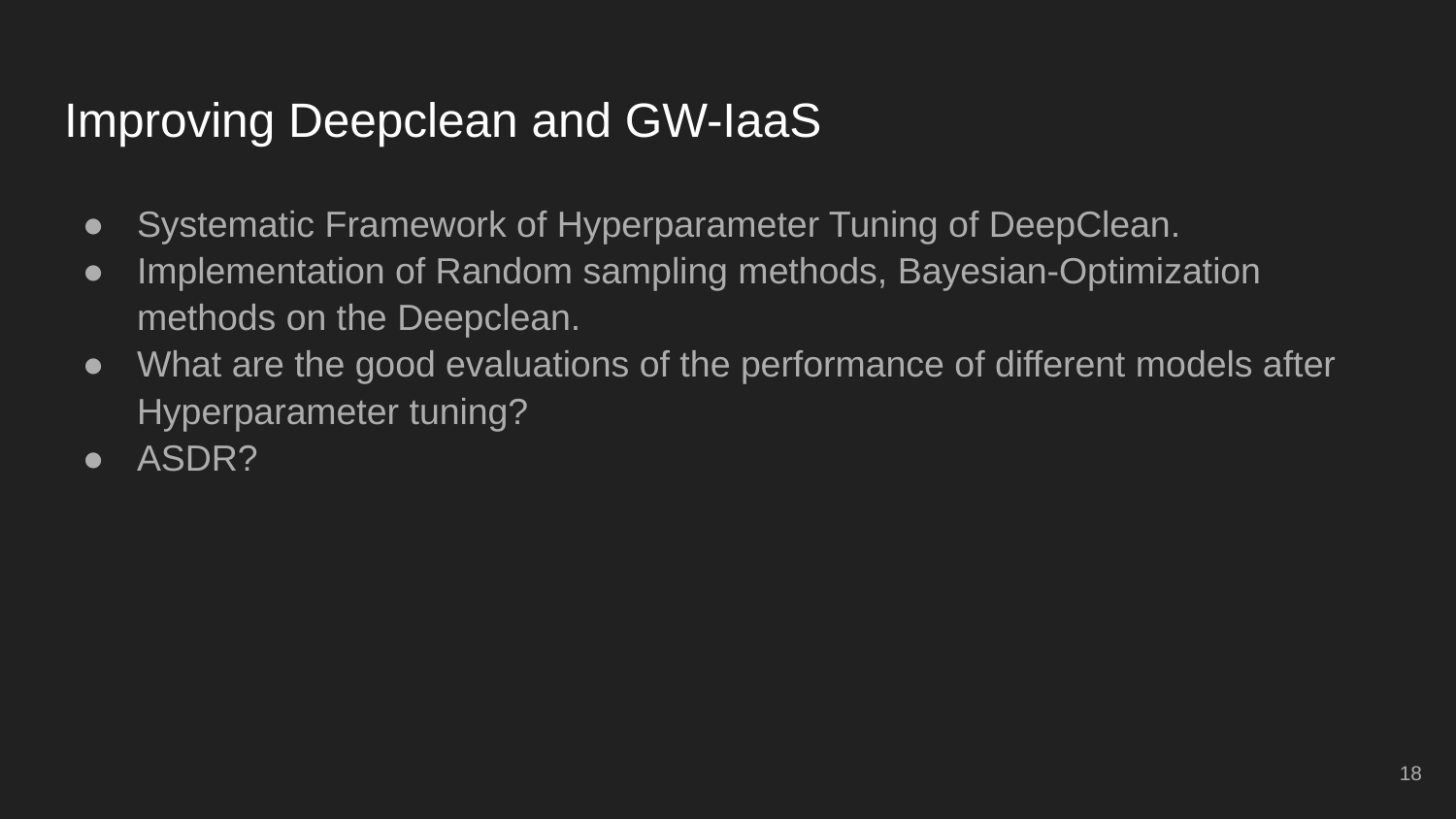

# Improving Deepclean and GW-IaaS
Systematic Framework of Hyperparameter Tuning of DeepClean.
Implementation of Random sampling methods, Bayesian-Optimization methods on the Deepclean.
What are the good evaluations of the performance of different models after Hyperparameter tuning?
ASDR?
18